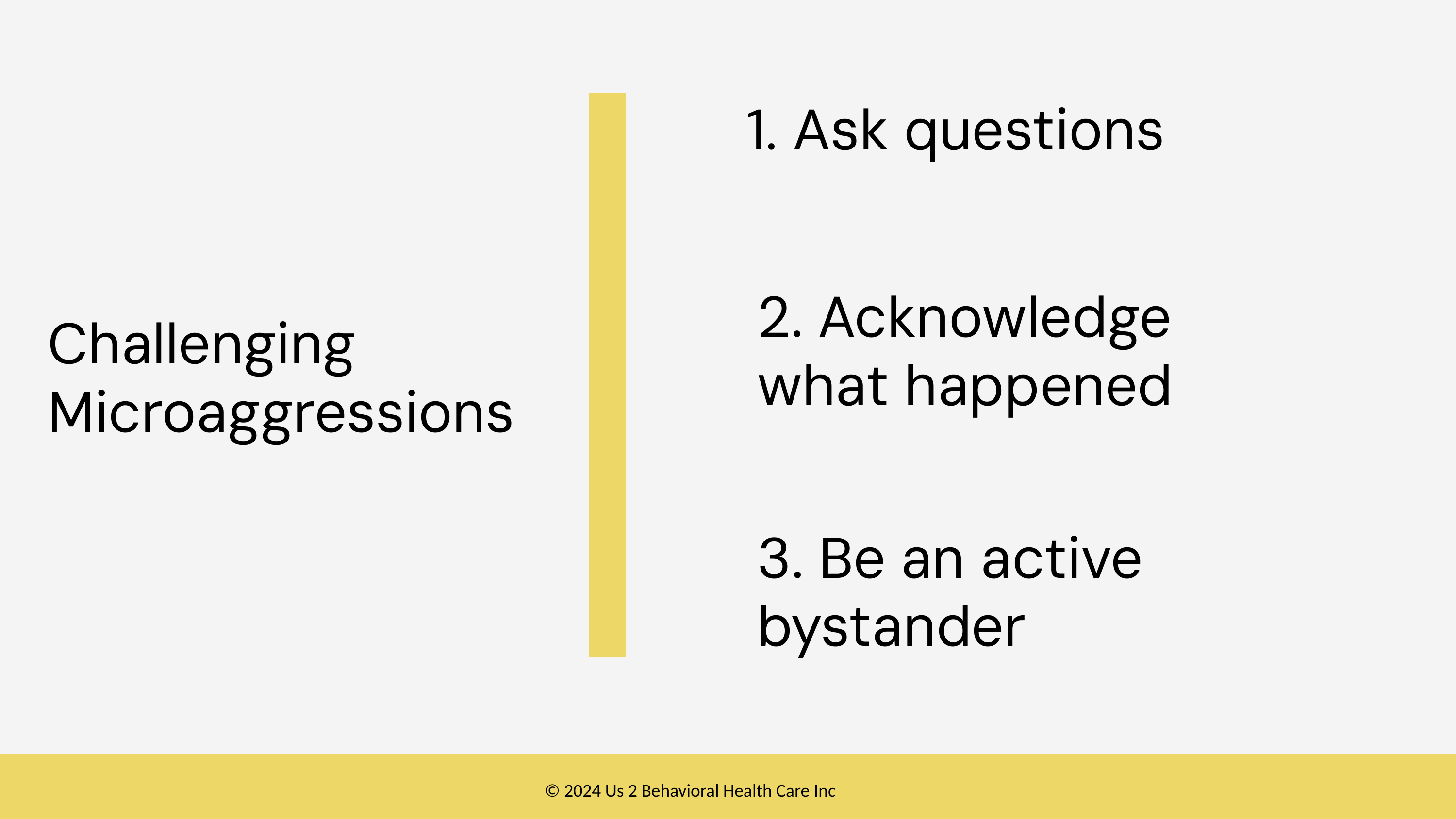

1. Ask questions

2. Acknowledge  what happened
Challenging Microaggressions
3. Be an active bystander

© 2024 Us 2 Behavioral Health Care Inc